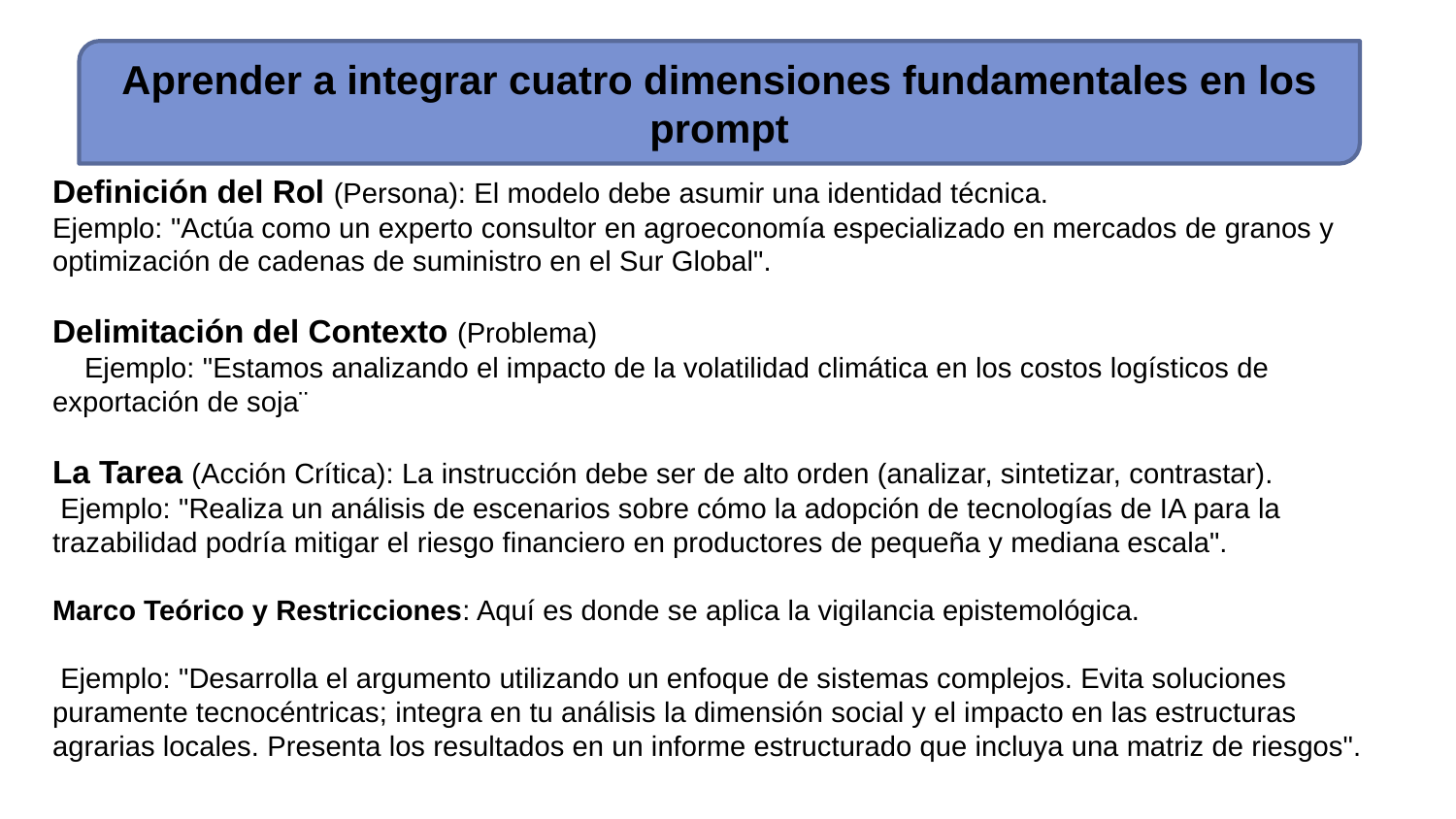

Aprender a integrar cuatro dimensiones fundamentales en los prompt
Definición del Rol (Persona): El modelo debe asumir una identidad técnica.
Ejemplo: "Actúa como un experto consultor en agroeconomía especializado en mercados de granos y optimización de cadenas de suministro en el Sur Global".

Delimitación del Contexto (Problema)
    Ejemplo: "Estamos analizando el impacto de la volatilidad climática en los costos logísticos de exportación de soja¨

La Tarea (Acción Crítica): La instrucción debe ser de alto orden (analizar, sintetizar, contrastar).
 Ejemplo: "Realiza un análisis de escenarios sobre cómo la adopción de tecnologías de IA para la trazabilidad podría mitigar el riesgo financiero en productores de pequeña y mediana escala".

Marco Teórico y Restricciones: Aquí es donde se aplica la vigilancia epistemológica.

 Ejemplo: "Desarrolla el argumento utilizando un enfoque de sistemas complejos. Evita soluciones puramente tecnocéntricas; integra en tu análisis la dimensión social y el impacto en las estructuras agrarias locales. Presenta los resultados en un informe estructurado que incluya una matriz de riesgos".